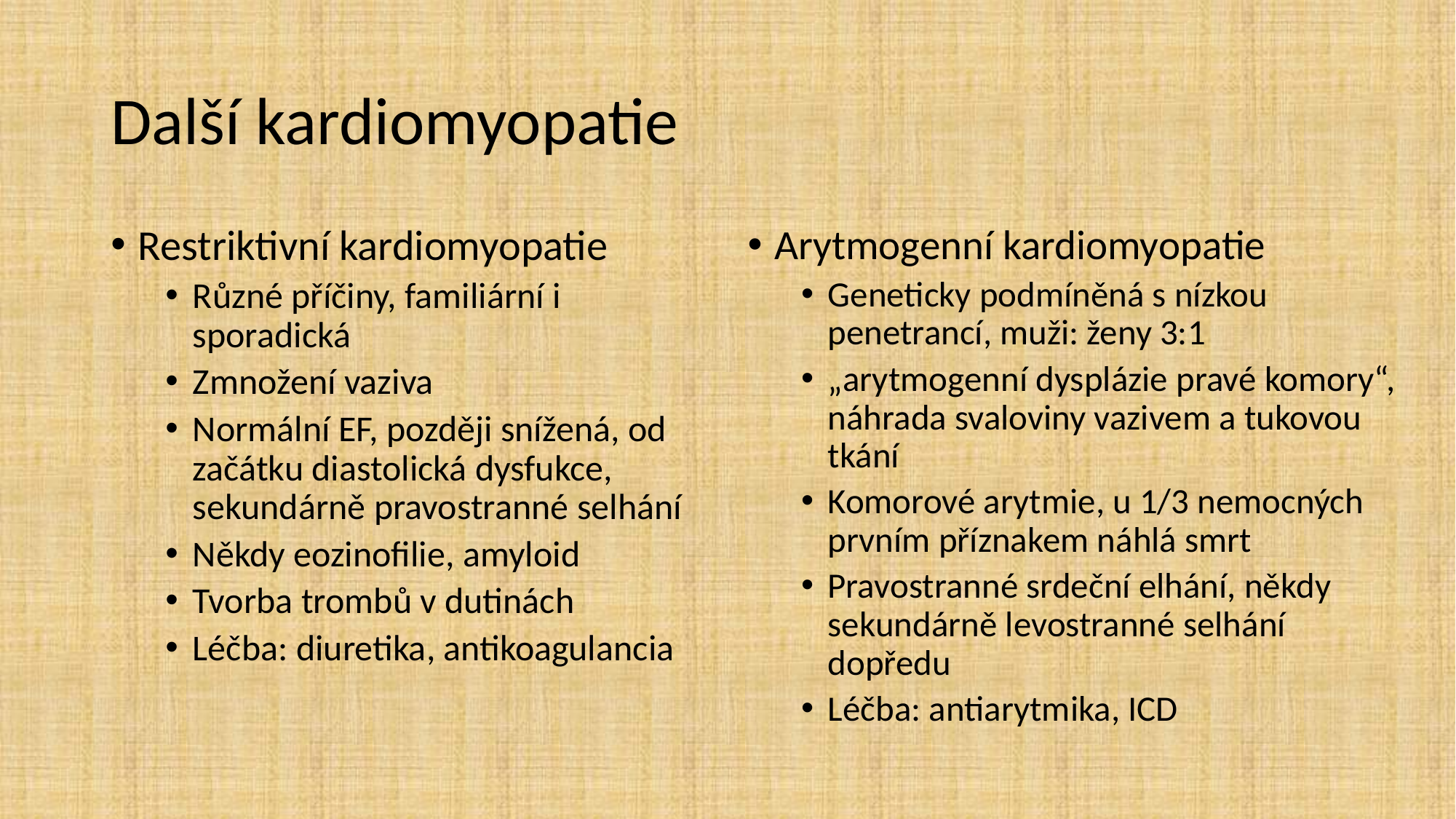

# Další kardiomyopatie
Restriktivní kardiomyopatie
Různé příčiny, familiární i sporadická
Zmnožení vaziva
Normální EF, později snížená, od začátku diastolická dysfukce, sekundárně pravostranné selhání
Někdy eozinofilie, amyloid
Tvorba trombů v dutinách
Léčba: diuretika, antikoagulancia

Arytmogenní kardiomyopatie
Geneticky podmíněná s nízkou penetrancí, muži: ženy 3:1
„arytmogenní dysplázie pravé komory“, náhrada svaloviny vazivem a tukovou tkání
Komorové arytmie, u 1/3 nemocných prvním příznakem náhlá smrt
Pravostranné srdeční elhání, někdy sekundárně levostranné selhání dopředu
Léčba: antiarytmika, ICD